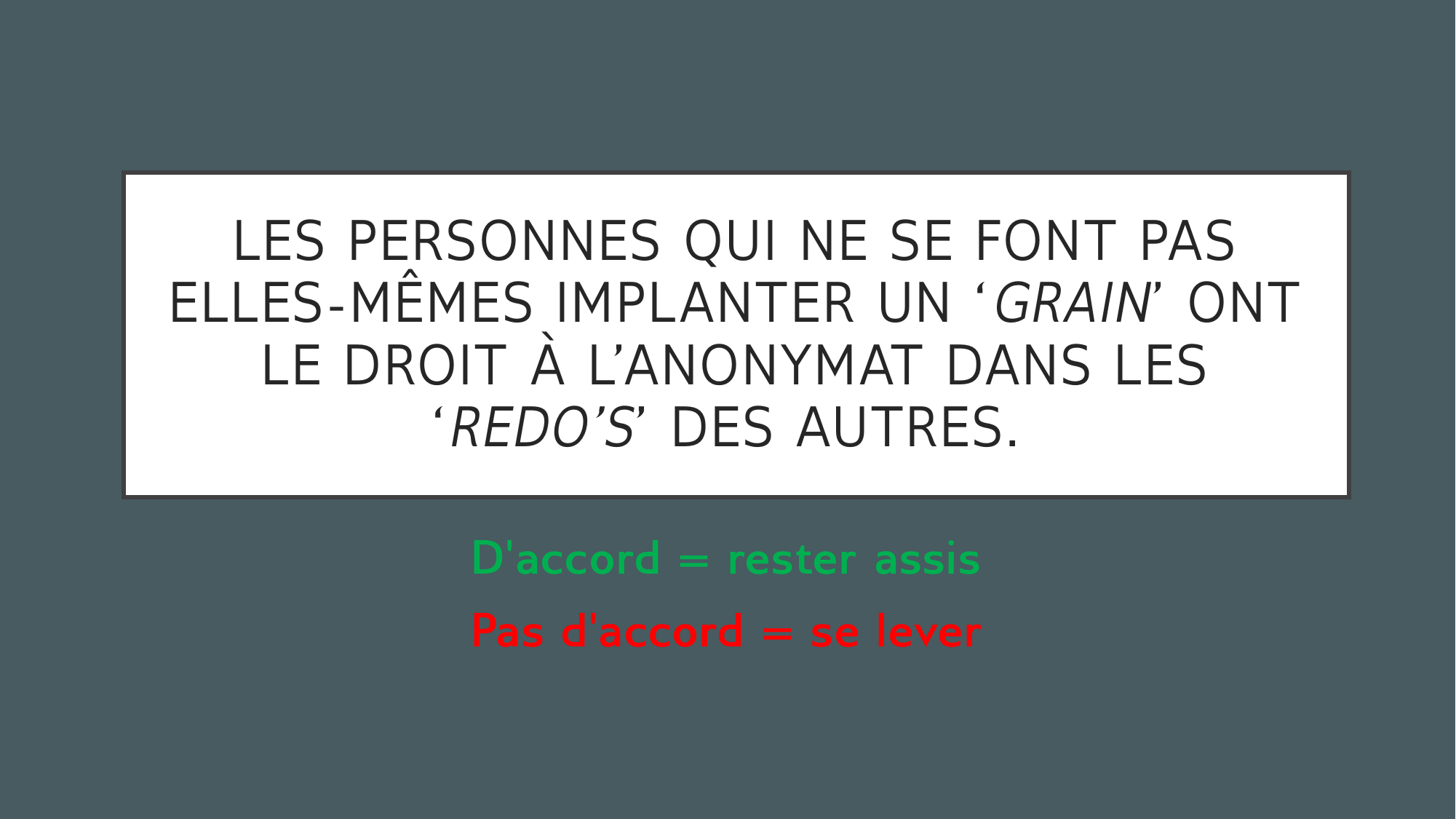

# Les personnes qui ne se font pas elles-mêmes implanter un ‘grain’ ont le droit à l’anonymat dans les ‘redo’s’ des autres.
D'accord = rester assis
Pas d'accord = se lever